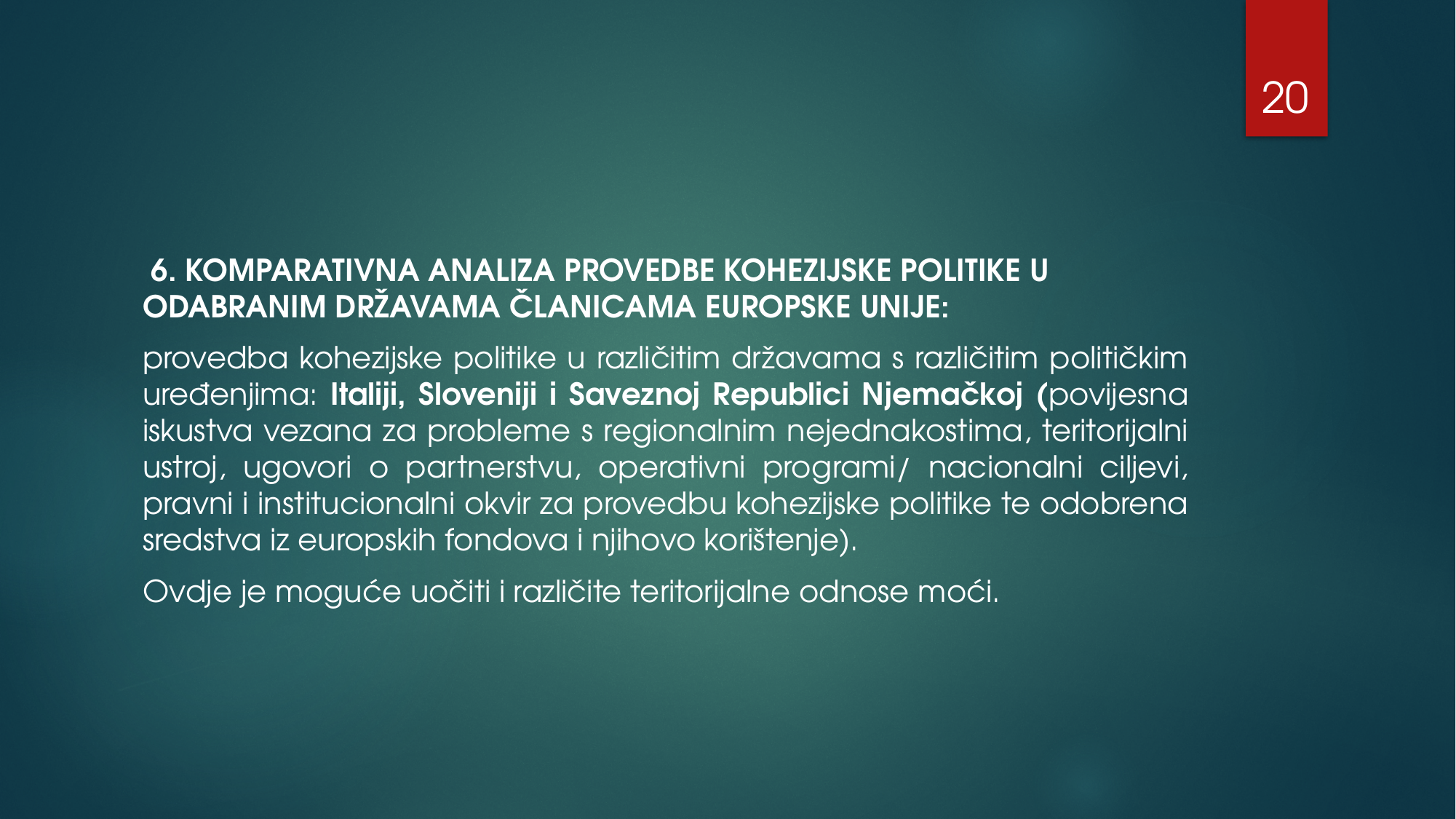

20
#
 6. KOMPARATIVNA ANALIZA PROVEDBE KOHEZIJSKE POLITIKE U ODABRANIM DRŽAVAMA ČLANICAMA EUROPSKE UNIJE:
provedba kohezijske politike u različitim državama s različitim političkim uređenjima: Italiji, Sloveniji i Saveznoj Republici Njemačkoj (povijesna iskustva vezana za probleme s regionalnim nejednakostima, teritorijalni ustroj, ugovori o partnerstvu, operativni programi/ nacionalni ciljevi, pravni i institucionalni okvir za provedbu kohezijske politike te odobrena sredstva iz europskih fondova i njihovo korištenje).
Ovdje je moguće uočiti i različite teritorijalne odnose moći.